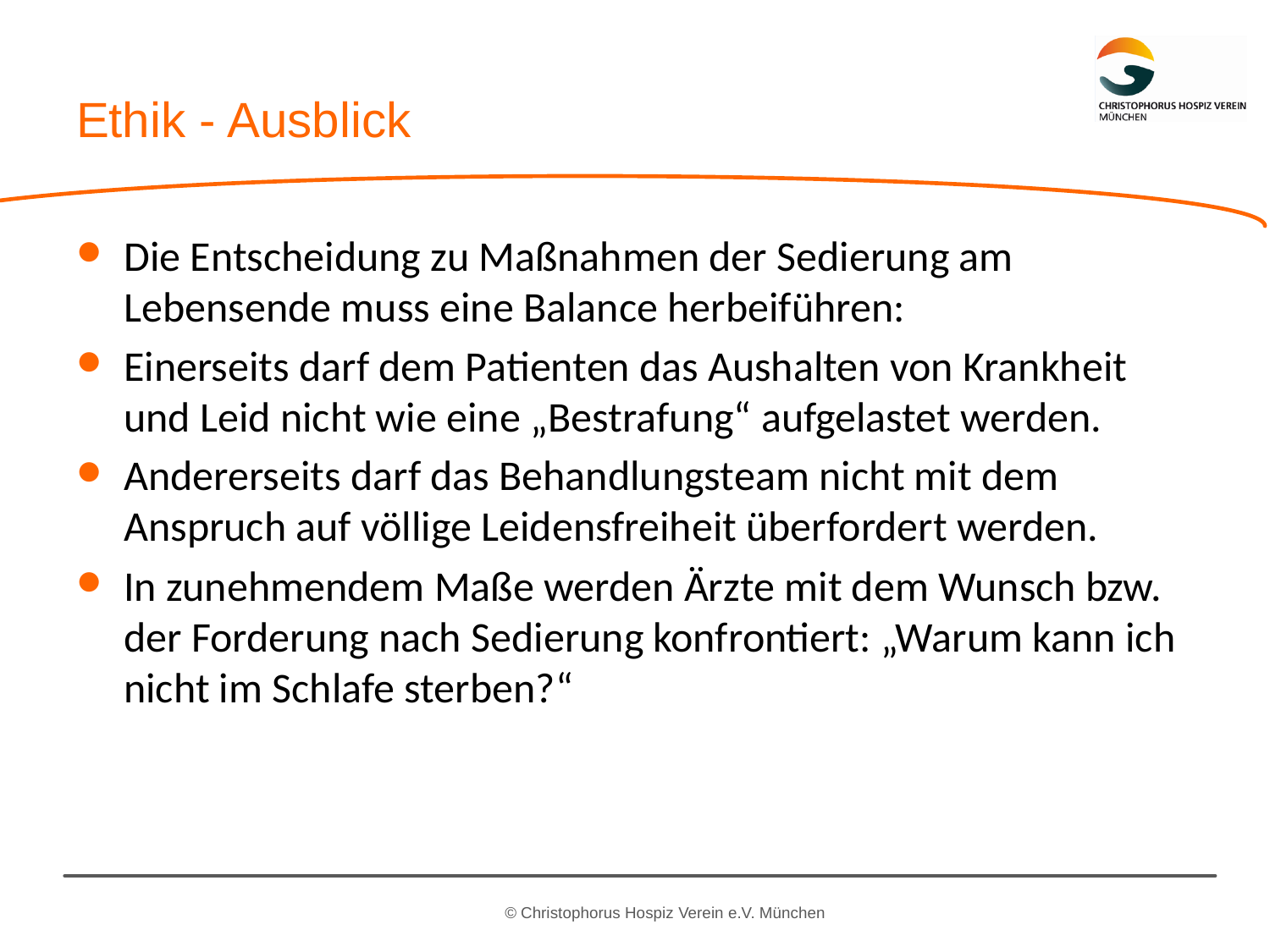

# Ethik - Ausblick
Die Entscheidung zu Maßnahmen der Sedierung am Lebensende muss eine Balance herbeiführen:
Einerseits darf dem Patienten das Aushalten von Krankheit und Leid nicht wie eine „Bestrafung“ aufgelastet werden.
Andererseits darf das Behandlungsteam nicht mit dem Anspruch auf völlige Leidensfreiheit überfordert werden.
In zunehmendem Maße werden Ärzte mit dem Wunsch bzw. der Forderung nach Sedierung konfrontiert: „Warum kann ich nicht im Schlafe sterben?“